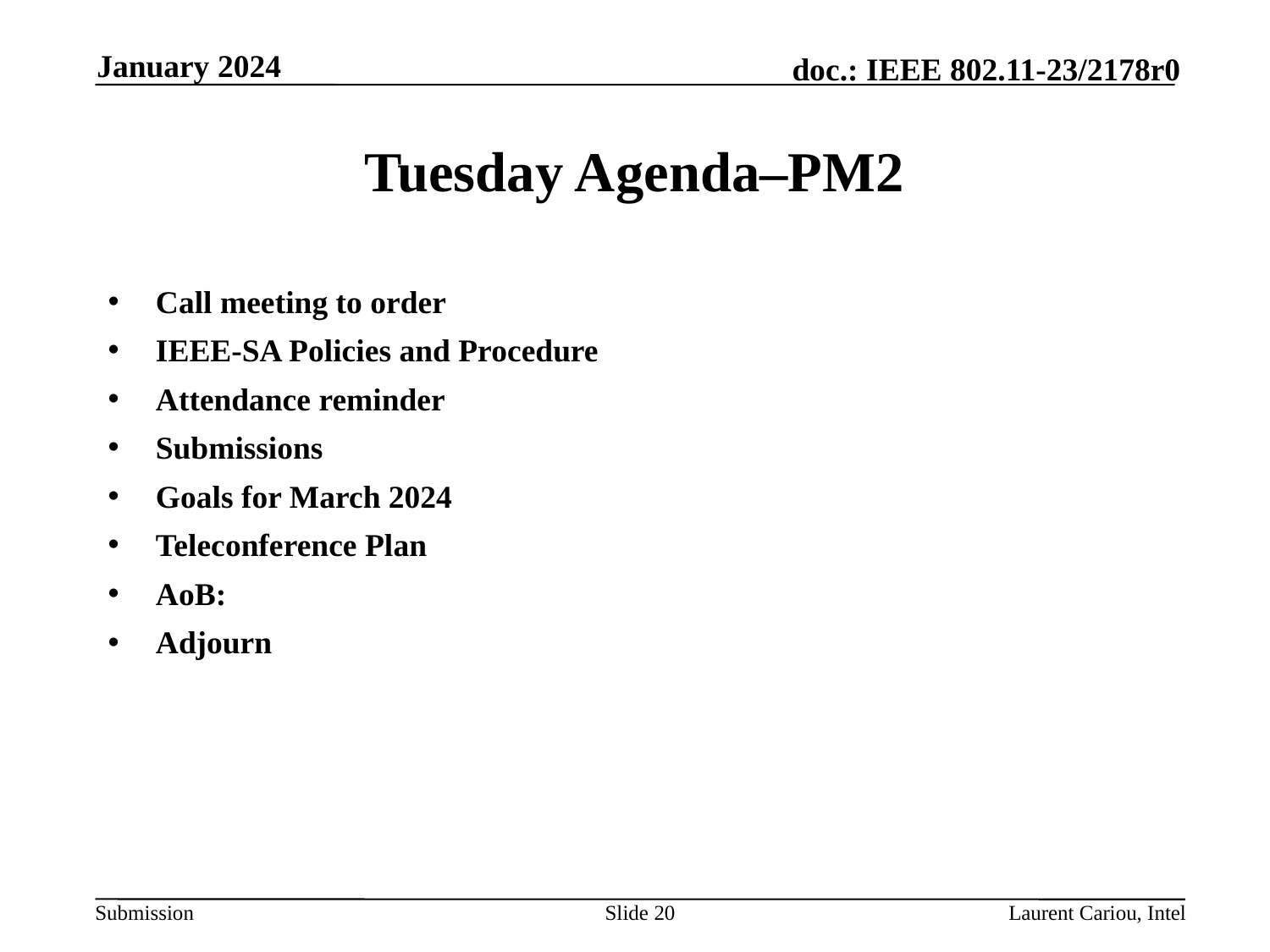

January 2024
# Tuesday Agenda–PM2
Call meeting to order
IEEE-SA Policies and Procedure
Attendance reminder
Submissions
Goals for March 2024
Teleconference Plan
AoB:
Adjourn
Slide 20
Laurent Cariou, Intel